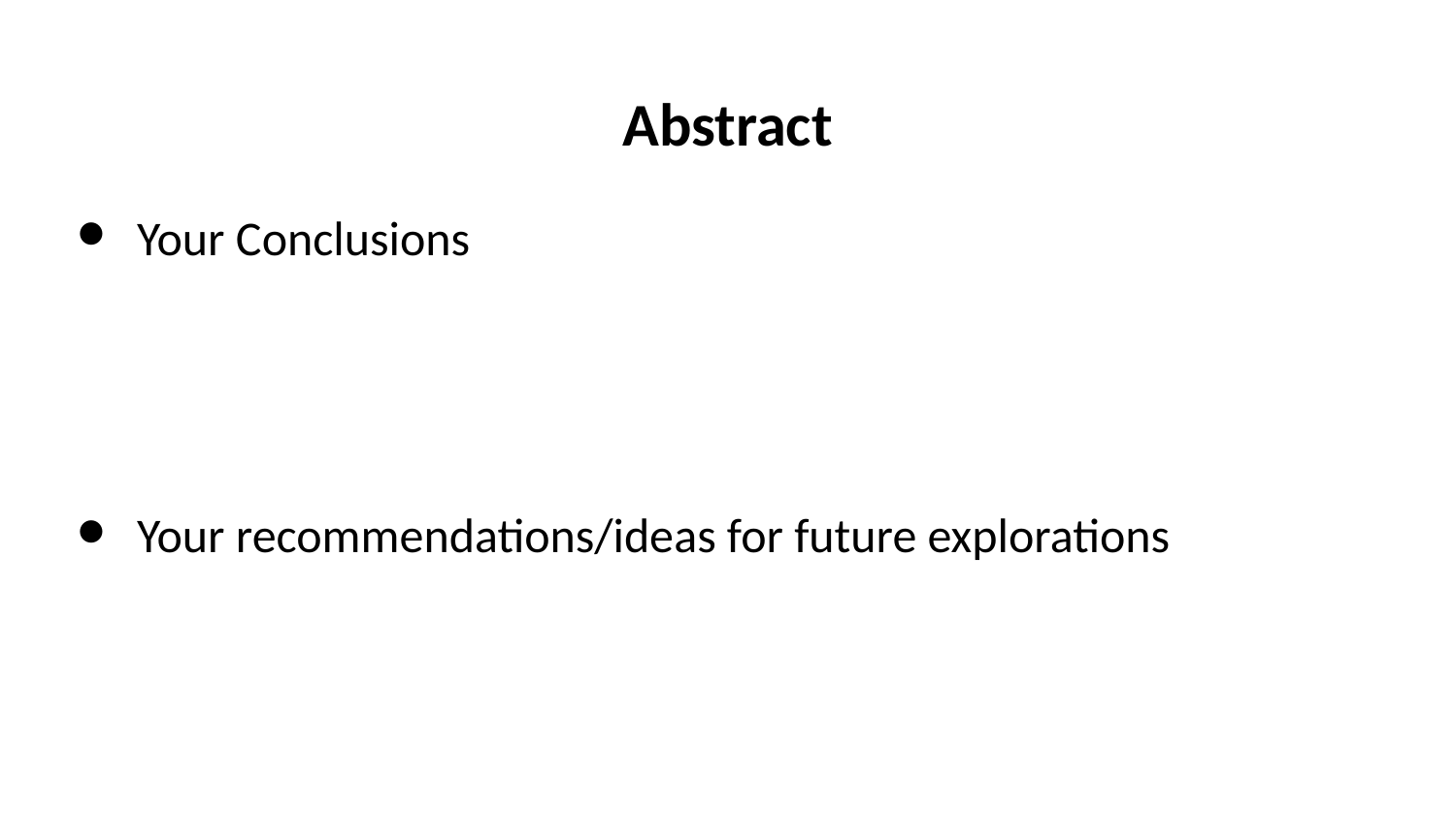

# Abstract
Your Conclusions

Your recommendations/ideas for future explorations